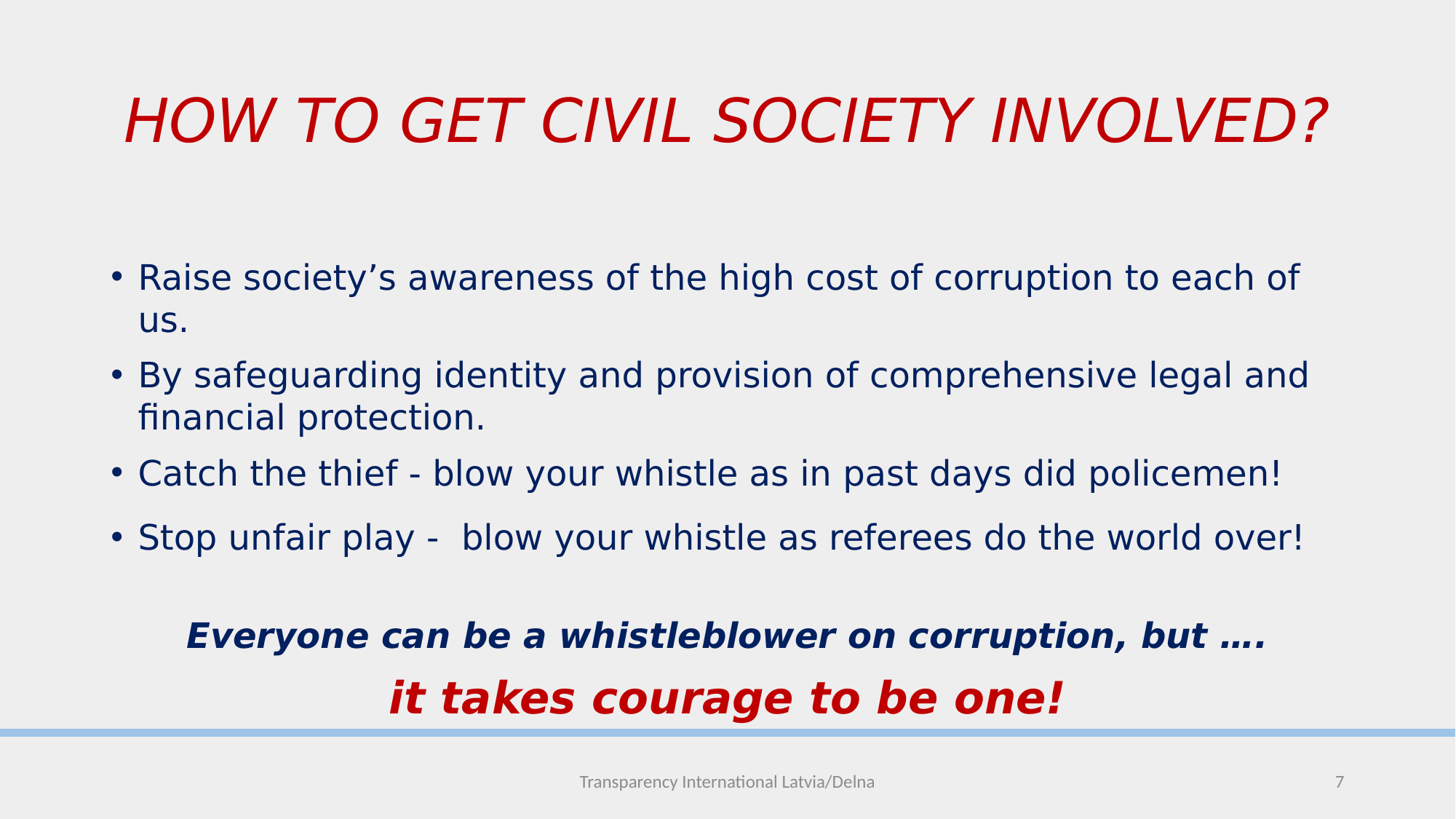

# HOW TO GET CIVIL SOCIETY INVOLVED?
Raise society’s awareness of the high cost of corruption to each of us.
By safeguarding identity and provision of comprehensive legal and financial protection.
Catch the thief - blow your whistle as in past days did policemen!
Stop unfair play -  blow your whistle as referees do the world over!

Everyone can be a whistleblower on corruption, but ….
it takes courage to be one!

Transparency International Latvia/Delna
7